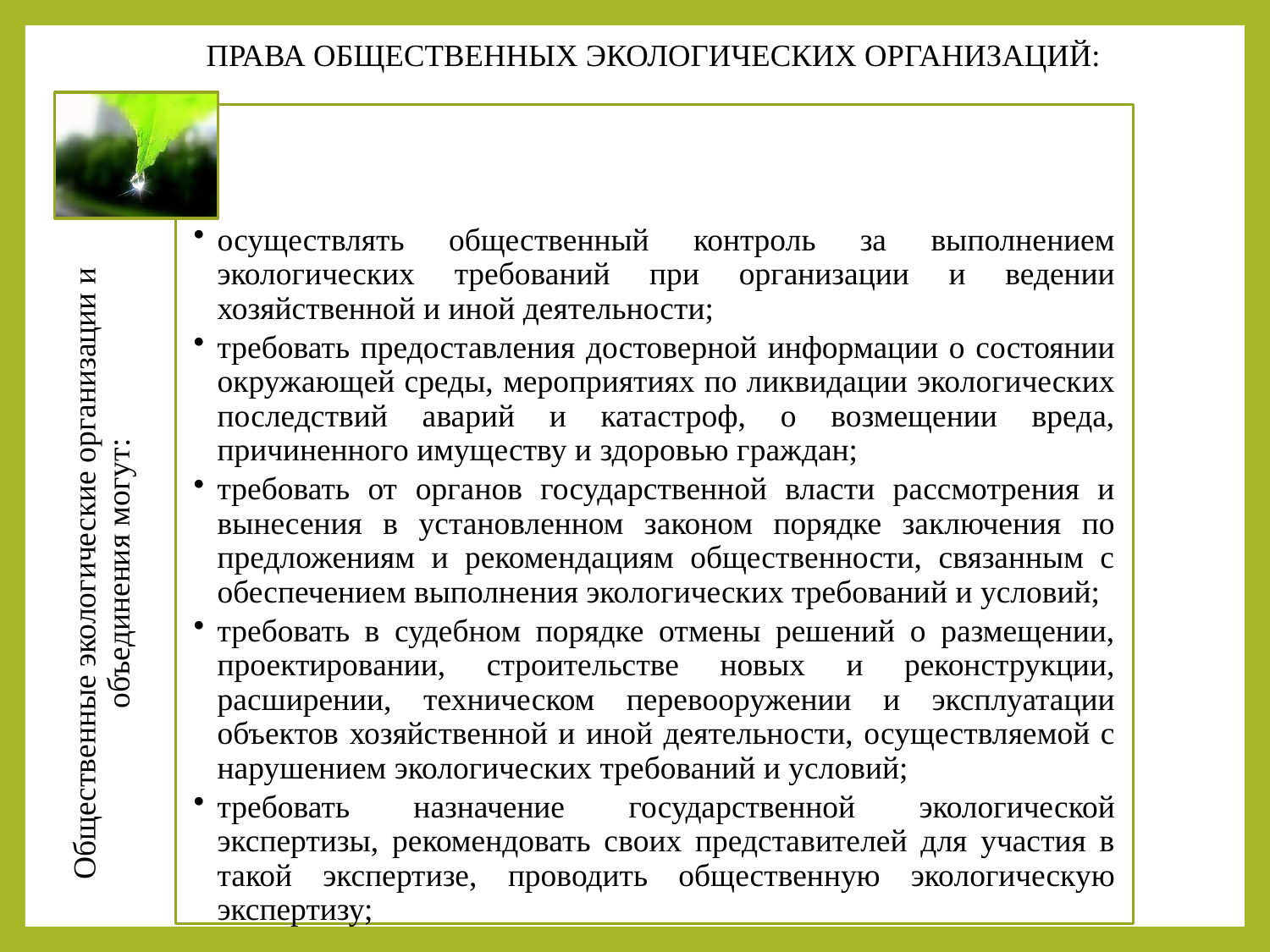

# ПРАВА ОБЩЕСТВЕННЫХ ЭКОЛОГИЧЕСКИХ ОРГАНИЗАЦИЙ:
Общественные экологические организации и объединения могут:
осуществлять общественный контроль за выполнением экологических требований при организации и ведении хозяйственной и иной деятельности;
требовать предоставления достоверной информации о состоянии окружающей среды, мероприятиях по ликвидации экологических последствий аварий и катастроф, о возмещении вреда, причиненного имуществу и здоровью граждан;
требовать от органов государственной власти рассмотрения и вынесения в установленном законом порядке заключения по предложениям и рекомендациям общественности, связанным с обеспечением выполнения экологических требований и условий;
требовать в судебном порядке отмены решений о размещении, проектировании, строительстве новых и реконструкции, расширении, техническом перевооружении и эксплуатации объектов хозяйственной и иной деятельности, осуществляемой с нарушением экологических требований и условий;
требовать назначение государственной экологической экспертизы, рекомендовать своих представителей для участия в такой экспертизе, проводить общественную экологическую экспертизу;